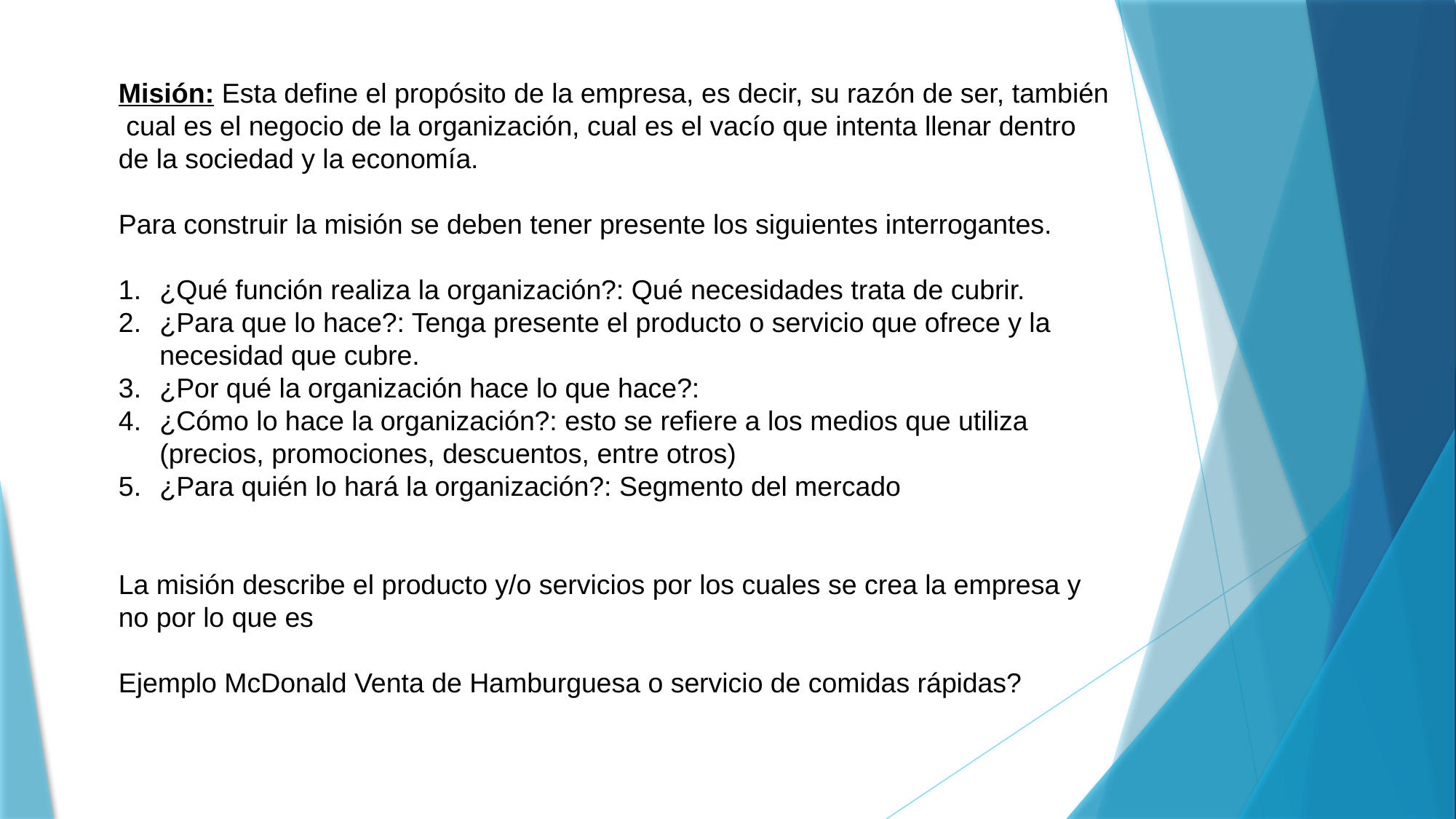

Misión: Esta define el propósito de la empresa, es decir, su razón de ser, también  cual es el negocio de la organización, cual es el vacío que intenta llenar dentro de la sociedad y la economía.

Para construir la misión se deben tener presente los siguientes interrogantes.

¿Qué función realiza la organización?: Qué necesidades trata de cubrir.
¿Para que lo hace?: Tenga presente el producto o servicio que ofrece y la necesidad que cubre.
¿Por qué la organización hace lo que hace?:
¿Cómo lo hace la organización?: esto se refiere a los medios que utiliza (precios, promociones, descuentos, entre otros)
¿Para quién lo hará la organización?: Segmento del mercado

La misión describe el producto y/o servicios por los cuales se crea la empresa y no por lo que es

Ejemplo McDonald Venta de Hamburguesa o servicio de comidas rápidas?